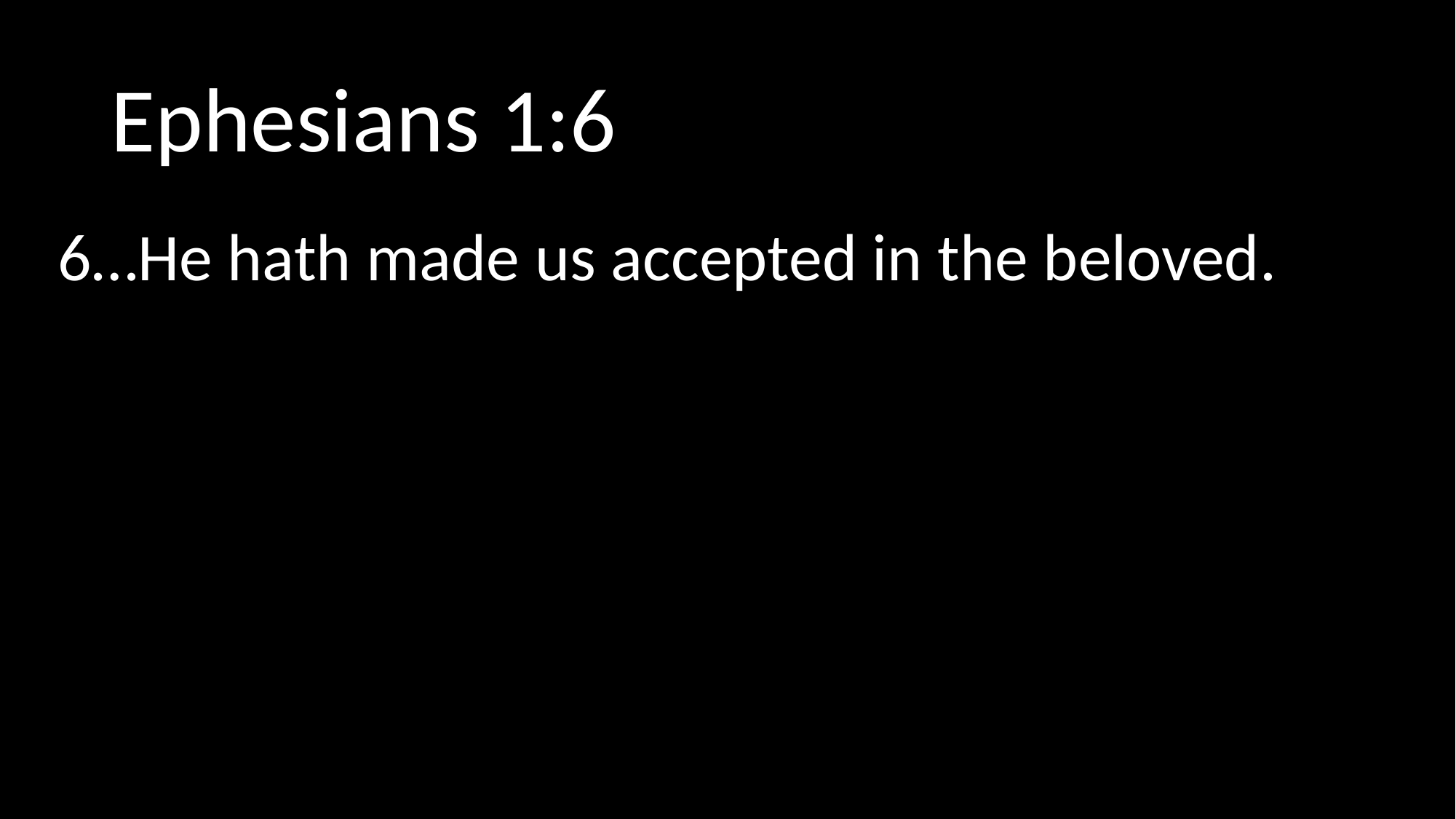

# Ephesians 1:6
6…He hath made us accepted in the beloved.